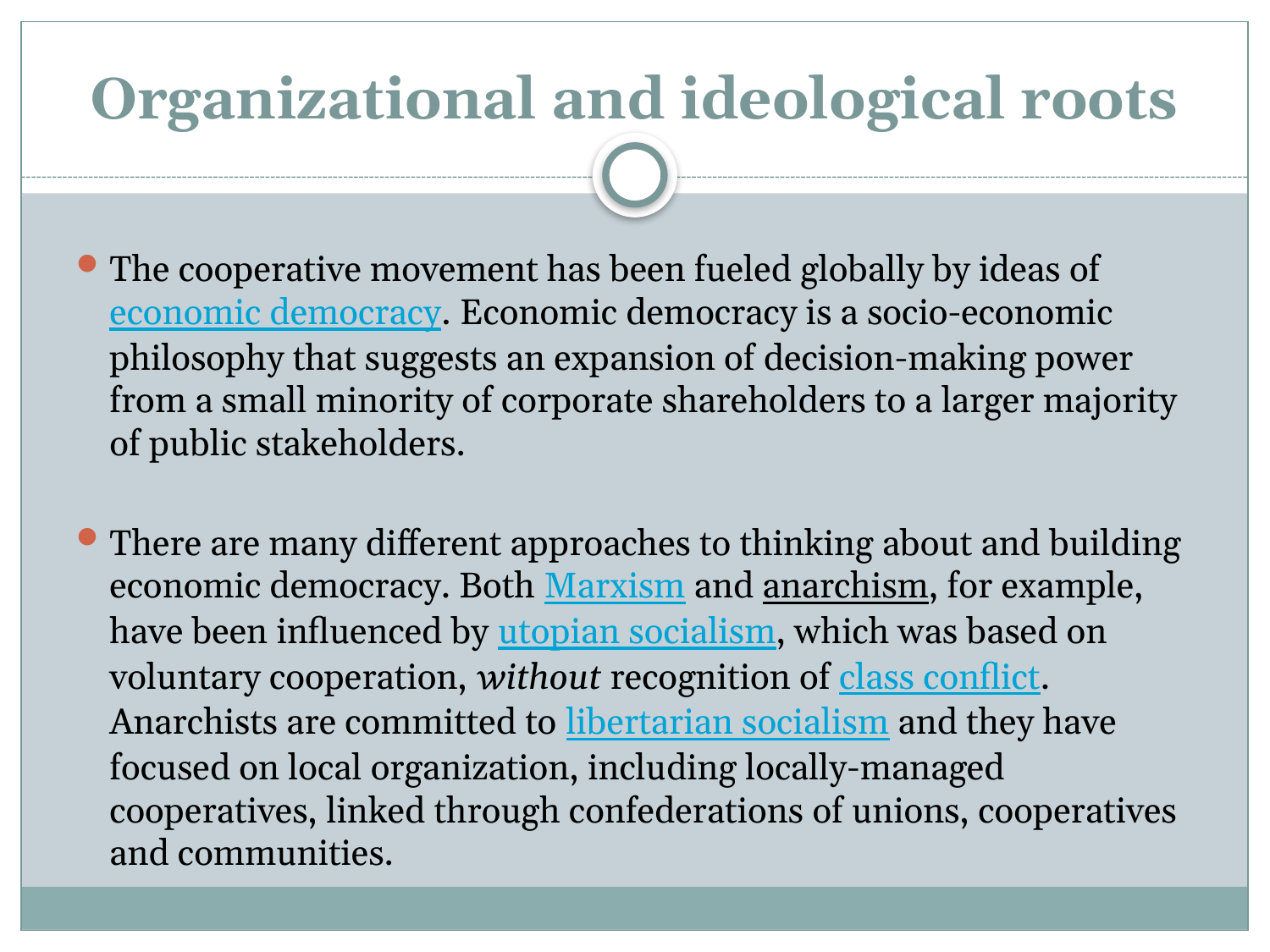

# Organizational and ideological roots

The cooperative movement has been fueled globally by ideas of economic democracy. Economic democracy is a socio-economic philosophy that suggests an expansion of decision-making power from a small minority of corporate shareholders to a larger majority of public stakeholders.

There are many different approaches to thinking about and building economic democracy. Both Marxism and anarchism, for example, have been influenced by utopian socialism, which was based on voluntary cooperation, without recognition of class conflict. Anarchists are committed to libertarian socialism and they have focused on local organization, including locally-managed cooperatives, linked through confederations of unions, cooperatives and communities.